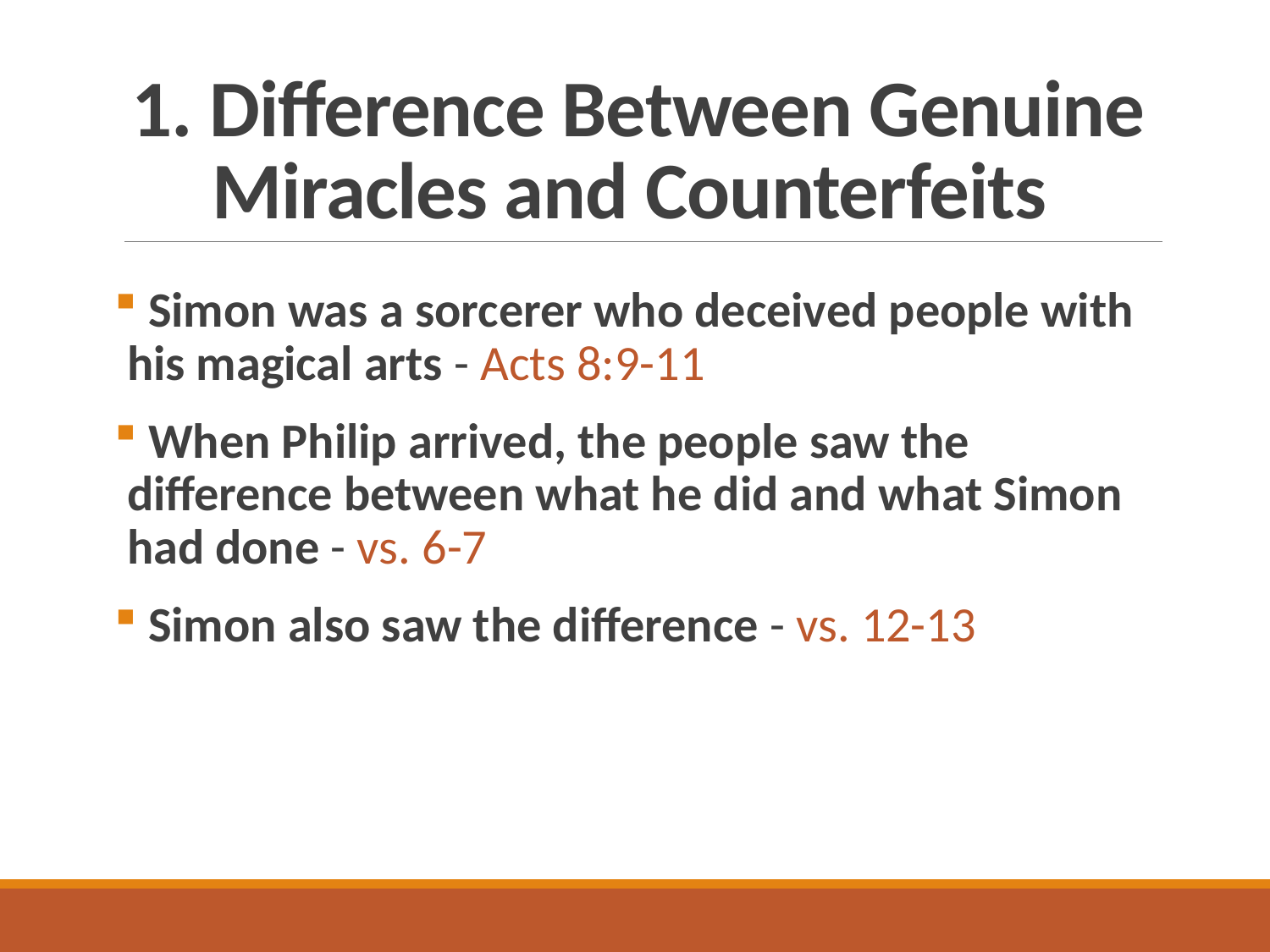

# 1. Difference Between Genuine Miracles and Counterfeits
 Simon was a sorcerer who deceived people with his magical arts - Acts 8:9-11
 When Philip arrived, the people saw the difference between what he did and what Simon had done - vs. 6-7
 Simon also saw the difference - vs. 12-13